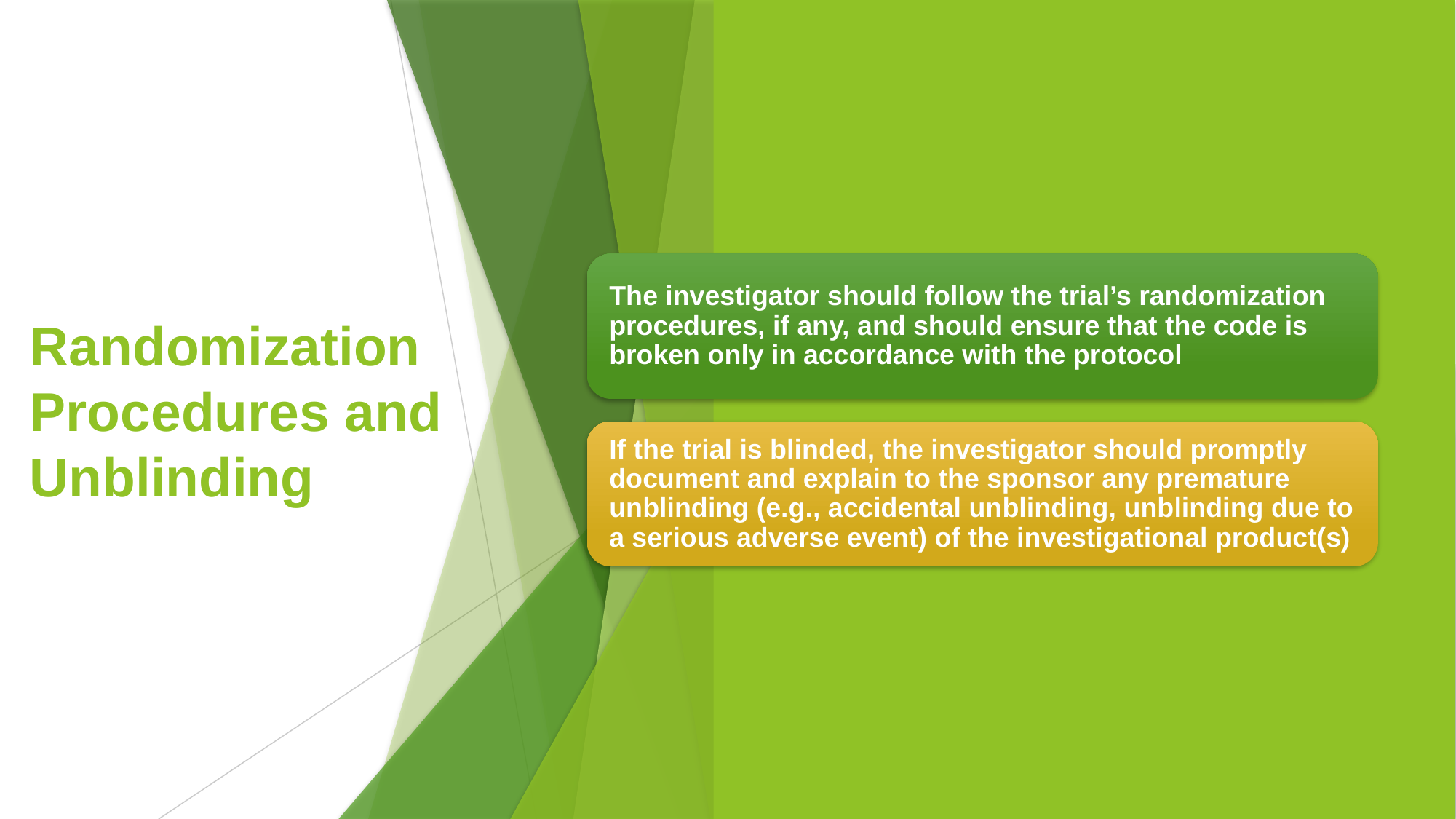

The investigator should follow the trial’s randomization procedures, if any, and should ensure that the code is broken only in accordance with the protocol
If the trial is blinded, the investigator should promptly document and explain to the sponsor any premature unblinding (e.g., accidental unblinding, unblinding due to a serious adverse event) of the investigational product(s)
# Randomization Procedures and Unblinding